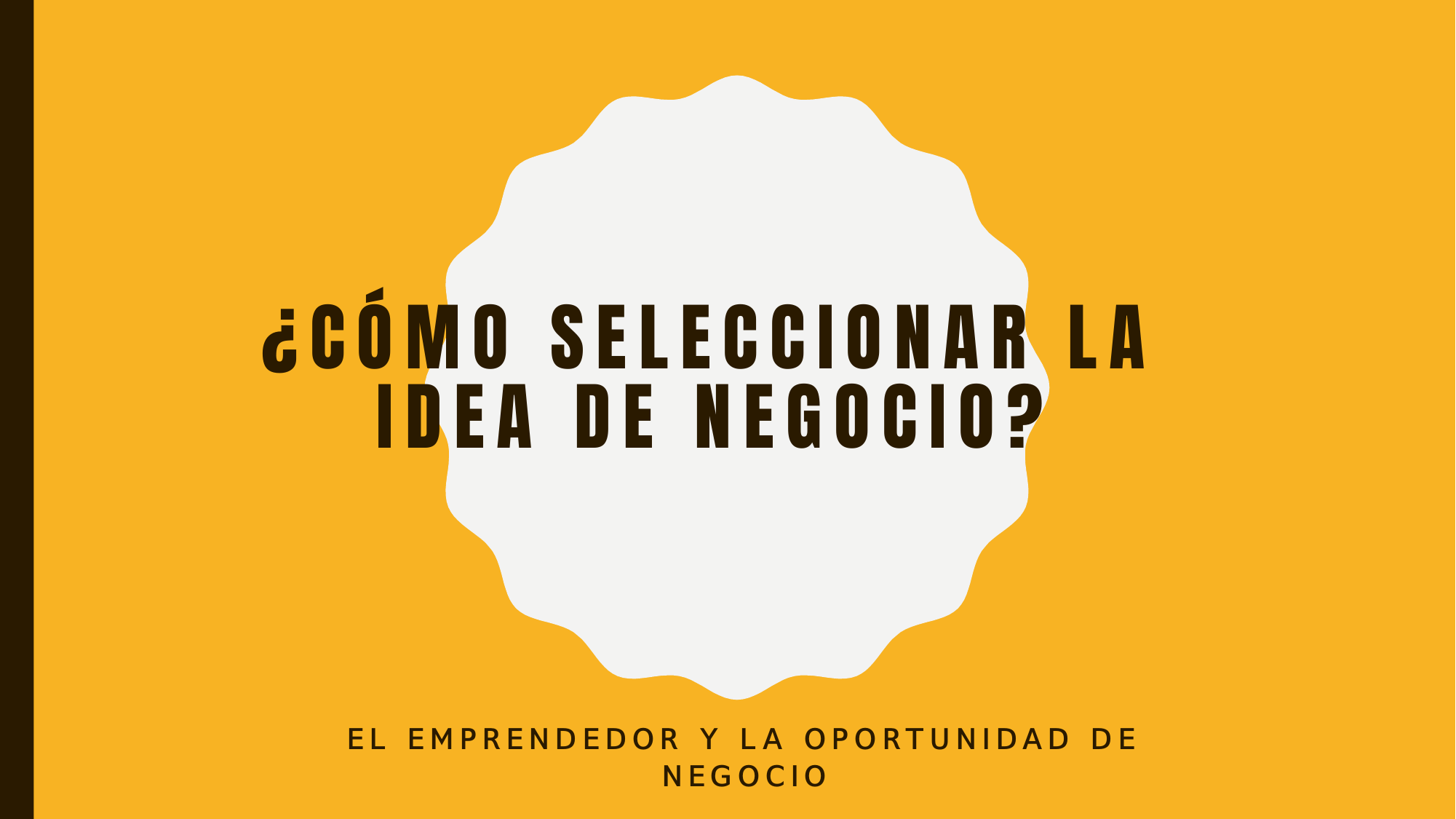

# ¿Cómo seleccionar la idea de negocio?
El emprendedor y la oportunidad de negocio